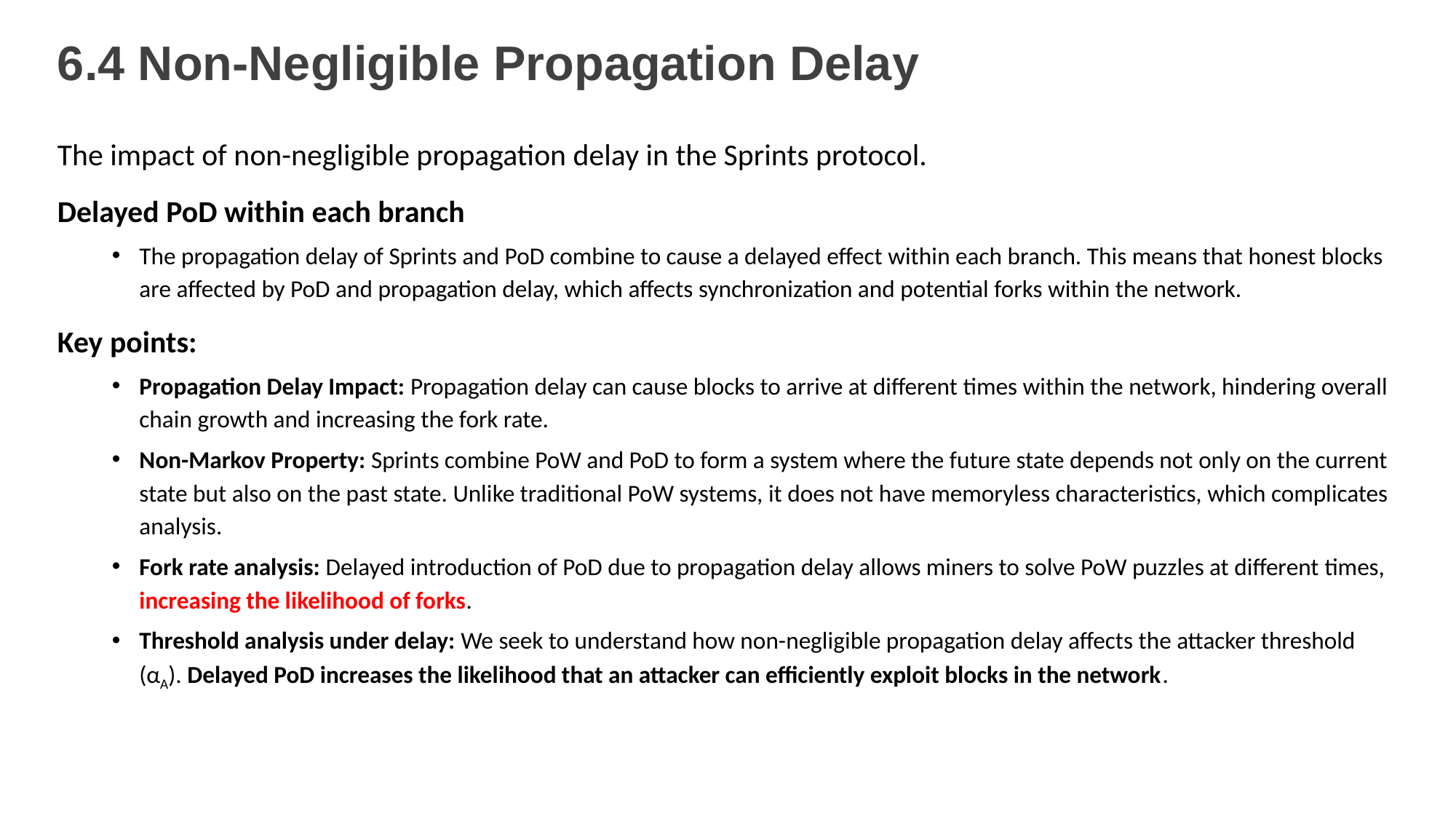

# 6.4 Non-Negligible Propagation Delay
The impact of non-negligible propagation delay in the Sprints protocol.
Delayed PoD within each branch
The propagation delay of Sprints and PoD combine to cause a delayed effect within each branch. This means that honest blocks are affected by PoD and propagation delay, which affects synchronization and potential forks within the network.
Key points:
Propagation Delay Impact: Propagation delay can cause blocks to arrive at different times within the network, hindering overall chain growth and increasing the fork rate.
Non-Markov Property: Sprints combine PoW and PoD to form a system where the future state depends not only on the current state but also on the past state. Unlike traditional PoW systems, it does not have memoryless characteristics, which complicates analysis.
Fork rate analysis: Delayed introduction of PoD due to propagation delay allows miners to solve PoW puzzles at different times, increasing the likelihood of forks.
Threshold analysis under delay: We seek to understand how non-negligible propagation delay affects the attacker threshold (αA). Delayed PoD increases the likelihood that an attacker can efficiently exploit blocks in the network.